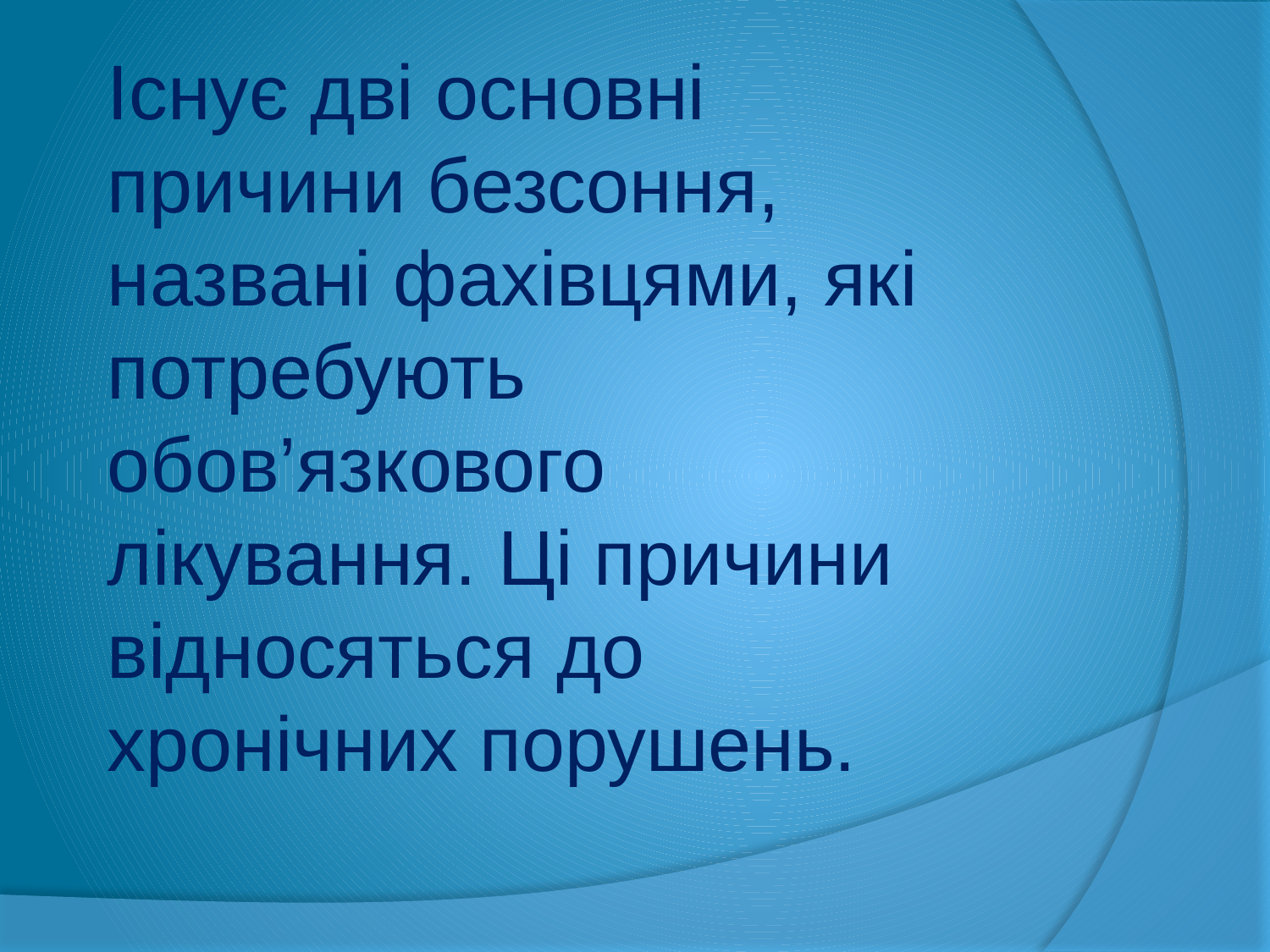

Існує дві основні причини безсоння, названі фахівцями, які потребують обов’язкового лікування. Ці причини відносяться до хронічних порушень.